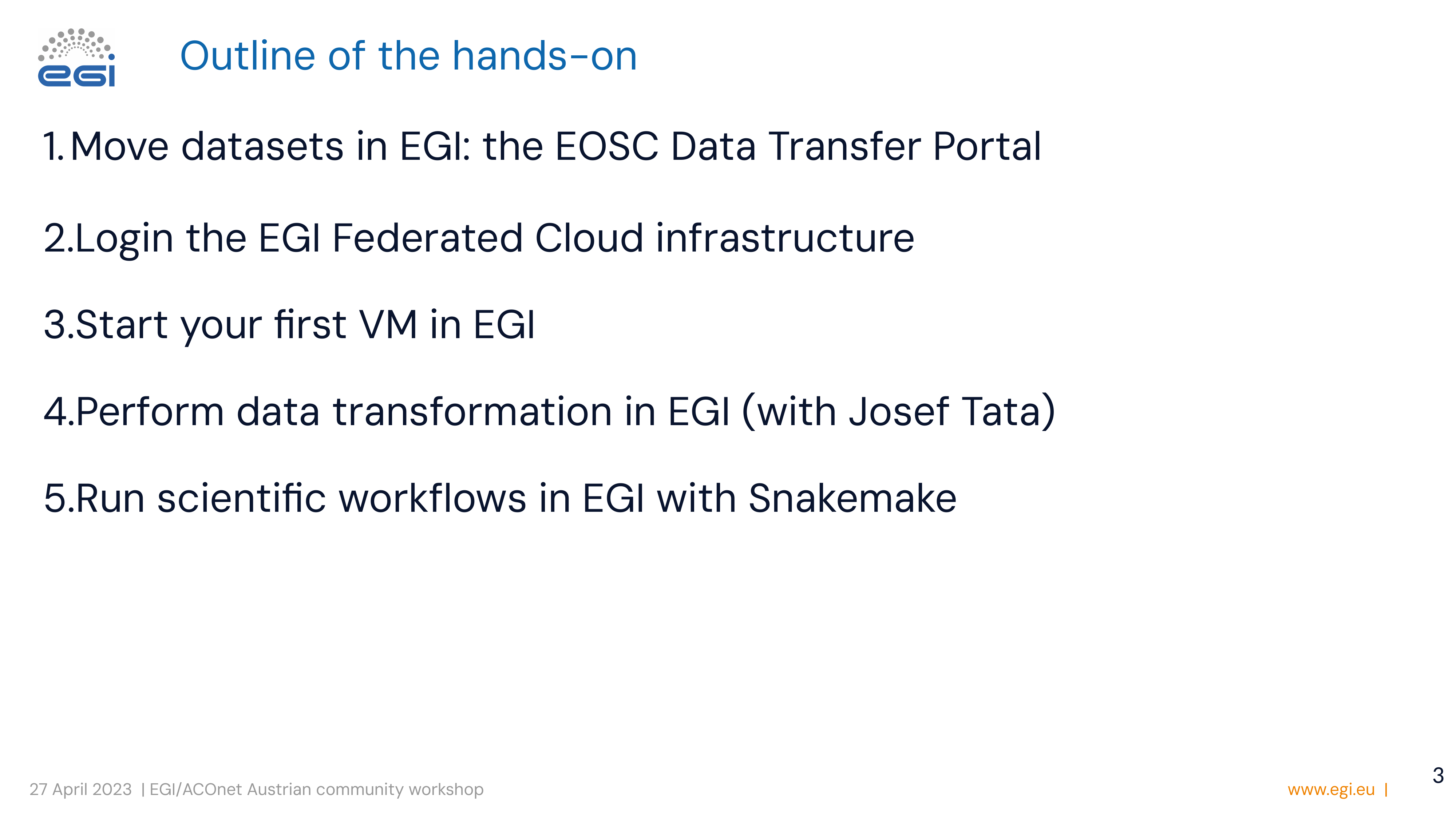

# Outline of the hands-on
Move datasets in EGI: the EOSC Data Transfer Portal
Login the EGI Federated Cloud infrastructure
Start your first VM in EGI
Perform data transformation in EGI (with Josef Tata)
Run scientific workflows in EGI with Snakemake
3